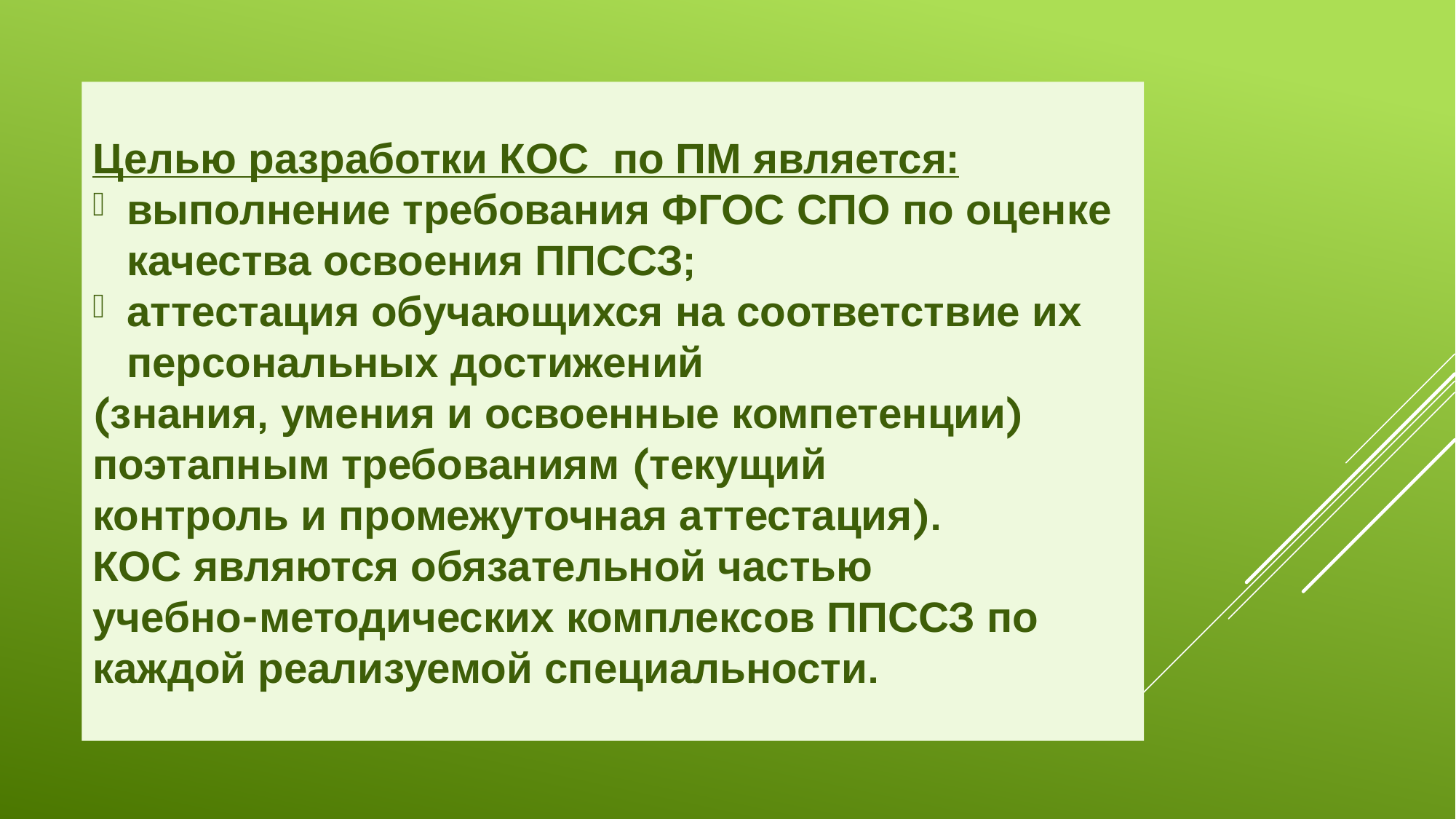

Целью разработки КОС  по ПМ является:
выполнение требования ФГОС СПО по оценке качества освоения ППССЗ;
аттестация обучающихся на соответствие их персональных достижений
(знания, умения и освоенные компетенции) поэтапным требованиям (текущий
контроль и промежуточная аттестация).
КОС являются обязательной частью
учебно-методических комплексов ППССЗ по каждой реализуемой специальности.